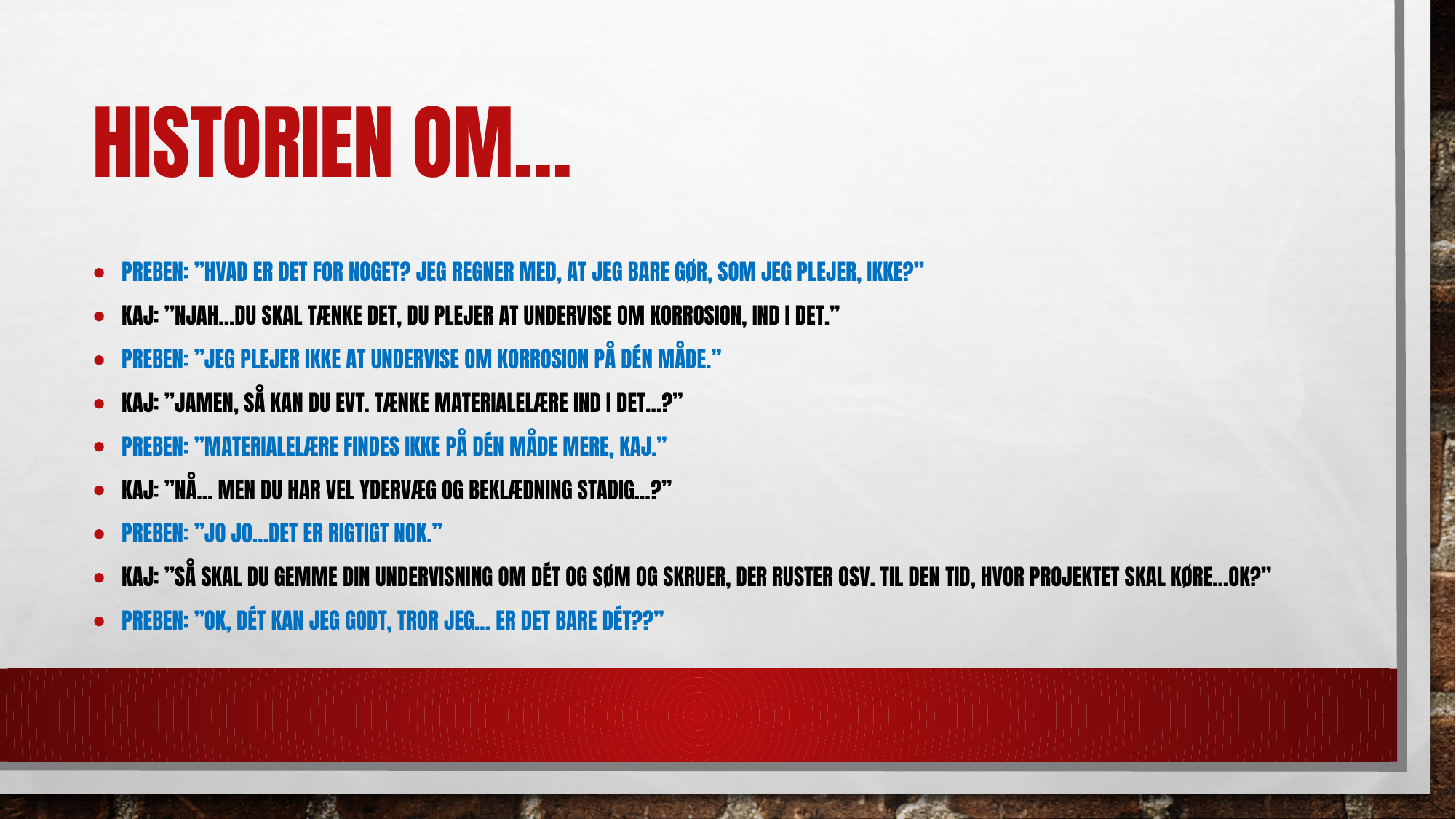

# Historien om…
Preben: ”hvad er det for noget? Jeg regner med, at jeg bare gør, som jeg plejer, ikke?”
Kaj: ”Njah…du skal tænke det, du plejer at undervise om korrosion, ind i det.”
Preben: ”Jeg plejer ikke at undervise om korrosion på dén måde.”
Kaj: ”jamen, så kan du evt. tænke materialelære ind i det…?”
Preben: ”Materialelære findes ikke på dén måde mere, Kaj.”
Kaj: ”Nå… men du har vel ydervæg og beklædning stadig…?”
Preben: ”Jo jo…det er rigtigt nok.”
Kaj: ”Så skal du gemme din undervisning om dét og søm og skruer, der ruster osv. til den tid, hvor projektet skal køre…ok?”
Preben: ”Ok, dét kan jeg godt, tror jeg… Er det bare dét??”